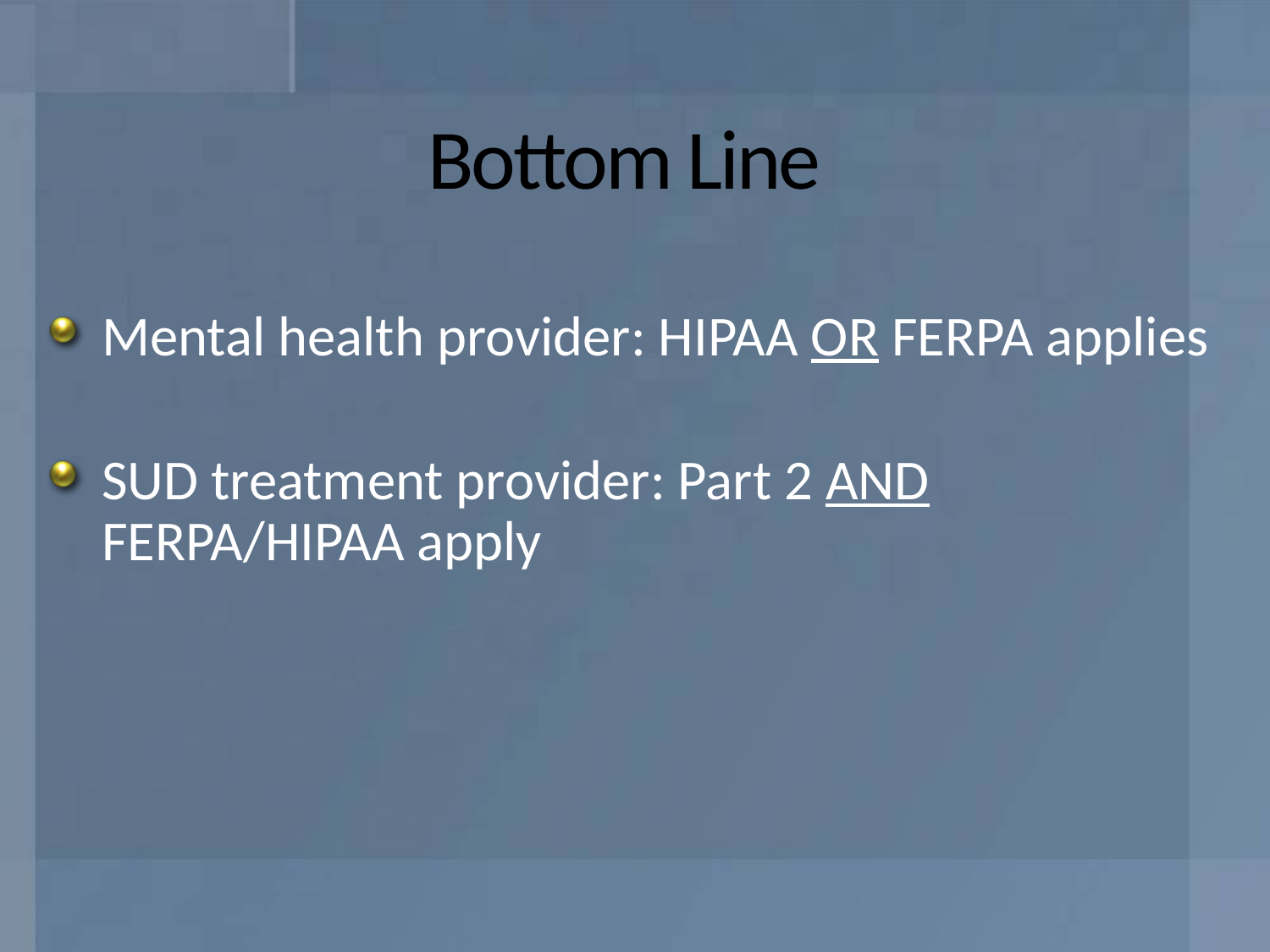

# Bottom Line
Mental health provider: HIPAA OR FERPA applies

SUD treatment provider: Part 2 AND FERPA/HIPAA apply